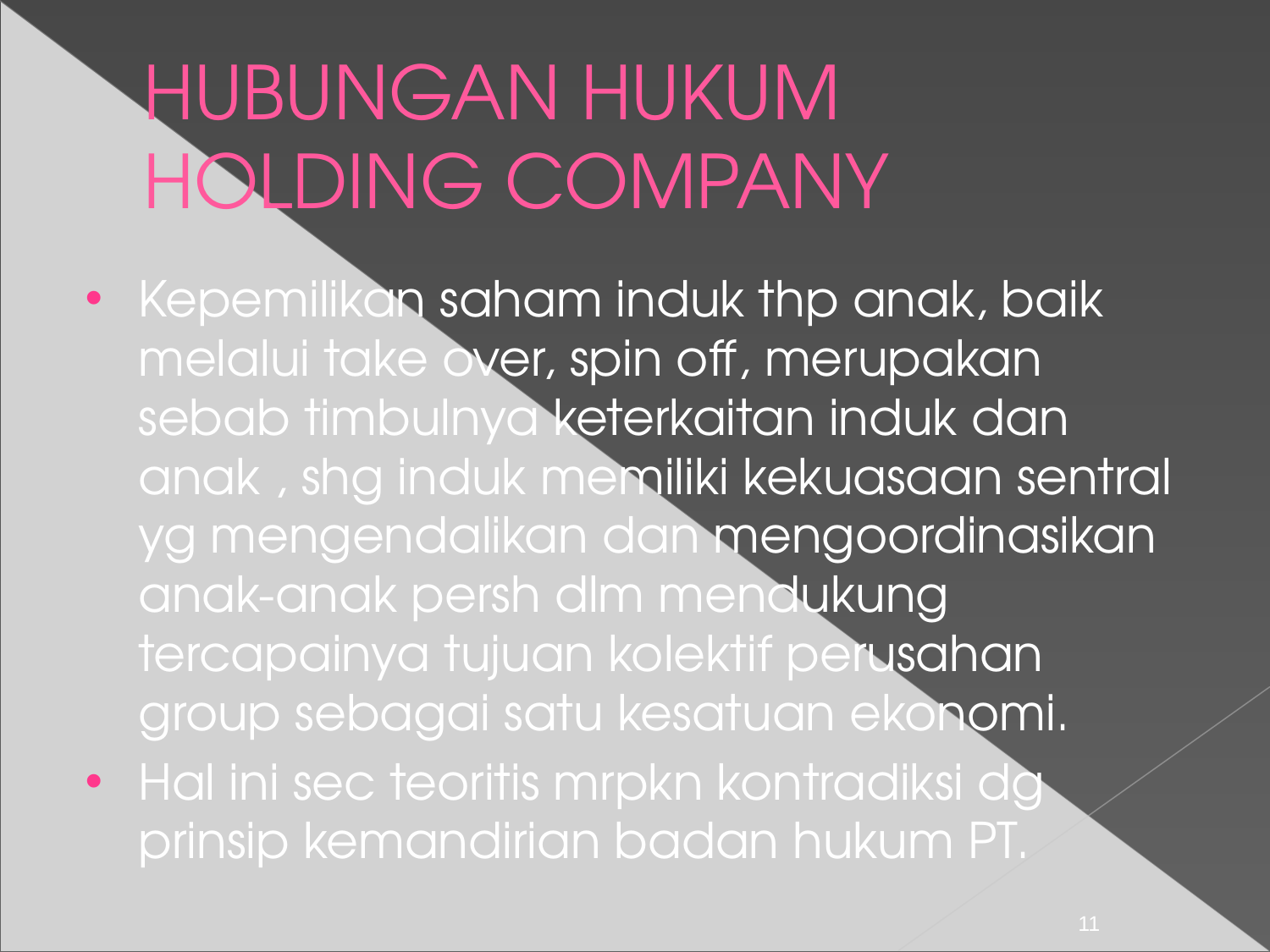

HUBUNGAN HUKUM HOLDING COMPANY
Kepemilikan saham induk thp anak, baik melalui take over, spin off, merupakan sebab timbulnya keterkaitan induk dan anak , shg induk memiliki kekuasaan sentral yg mengendalikan dan mengoordinasikan anak-anak persh dlm mendukung tercapainya tujuan kolektif perusahan group sebagai satu kesatuan ekonomi.
Hal ini sec teoritis mrpkn kontradiksi dg prinsip kemandirian badan hukum PT.
11